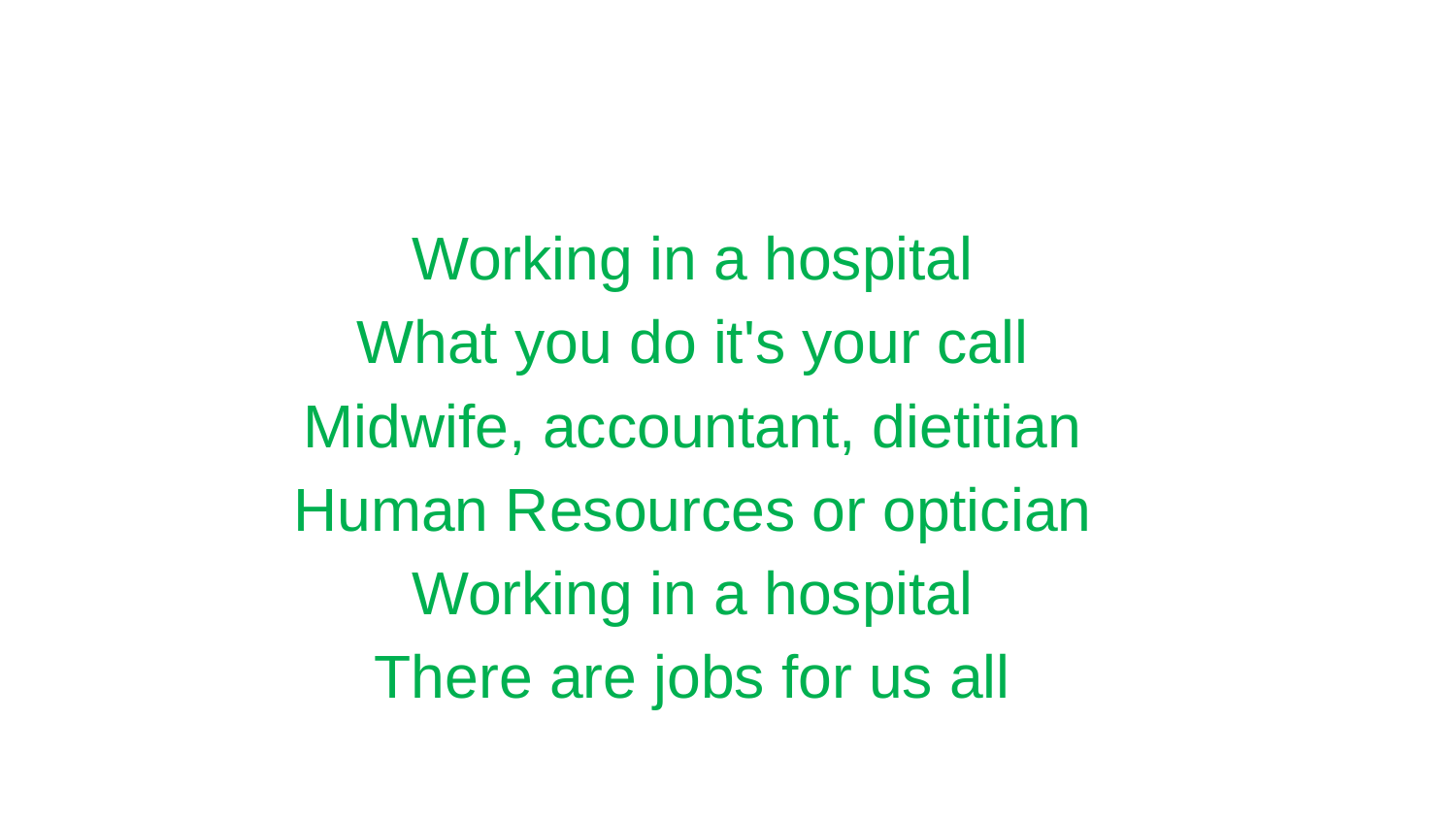

Working in a hospital
What you do it's your call
Midwife, accountant, dietitian
Human Resources or optician
Working in a hospital
There are jobs for us all